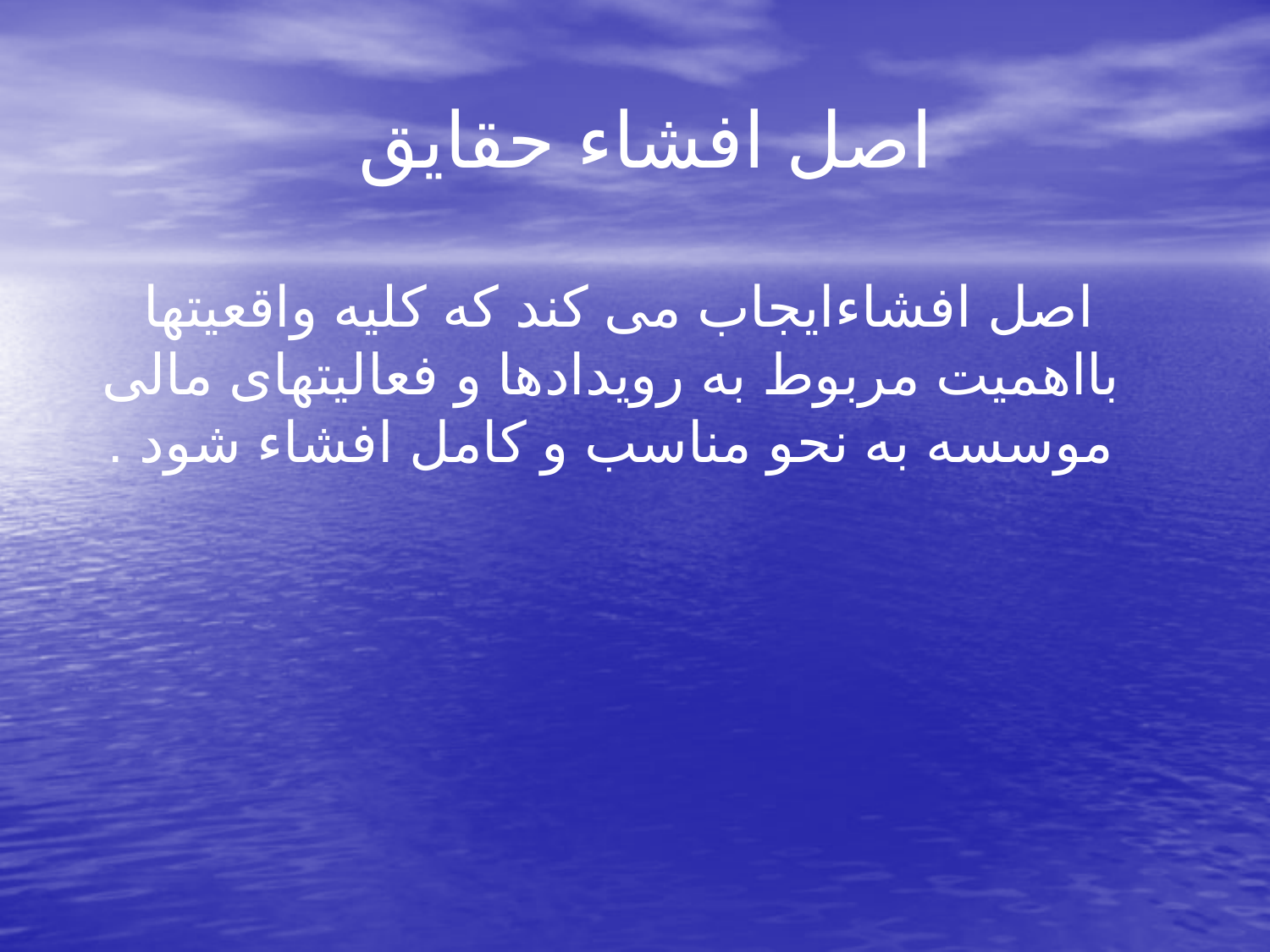

# اصل افشاء حقایق
  اصل افشاءایجاب می کند که کلیه واقعیتها بااهمیت مربوط به رویدادها و فعالیتهای مالی موسسه به نحو مناسب و کامل افشاء شود .